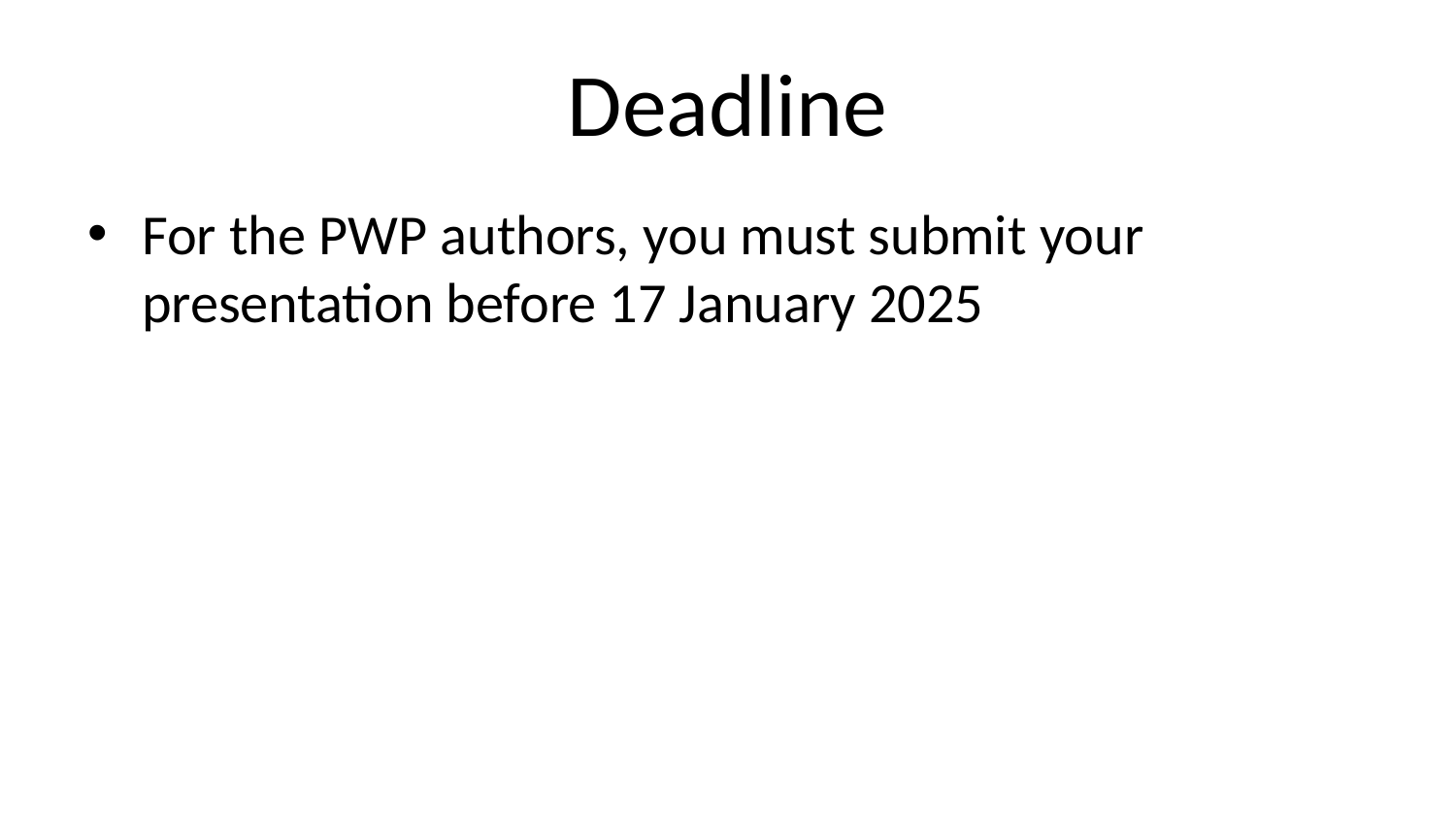

# Deadline
For the PWP authors, you must submit your  presentation before 17 January 2025